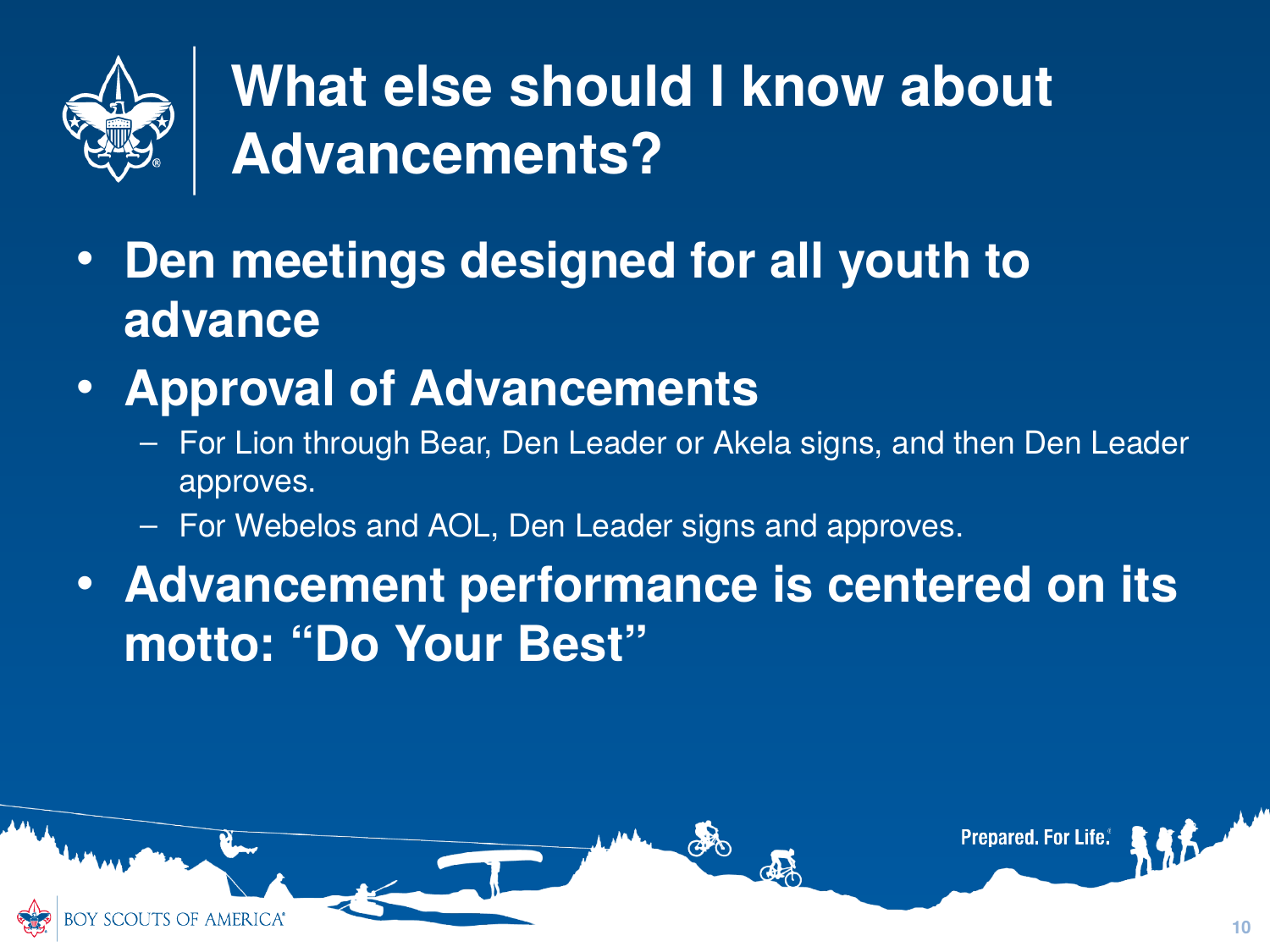

# What else should I know about Advancements?
Den meetings designed for all youth to advance
Approval of Advancements
For Lion through Bear, Den Leader or Akela signs, and then Den Leader approves.
For Webelos and AOL, Den Leader signs and approves.
Advancement performance is centered on its motto: “Do Your Best”

10